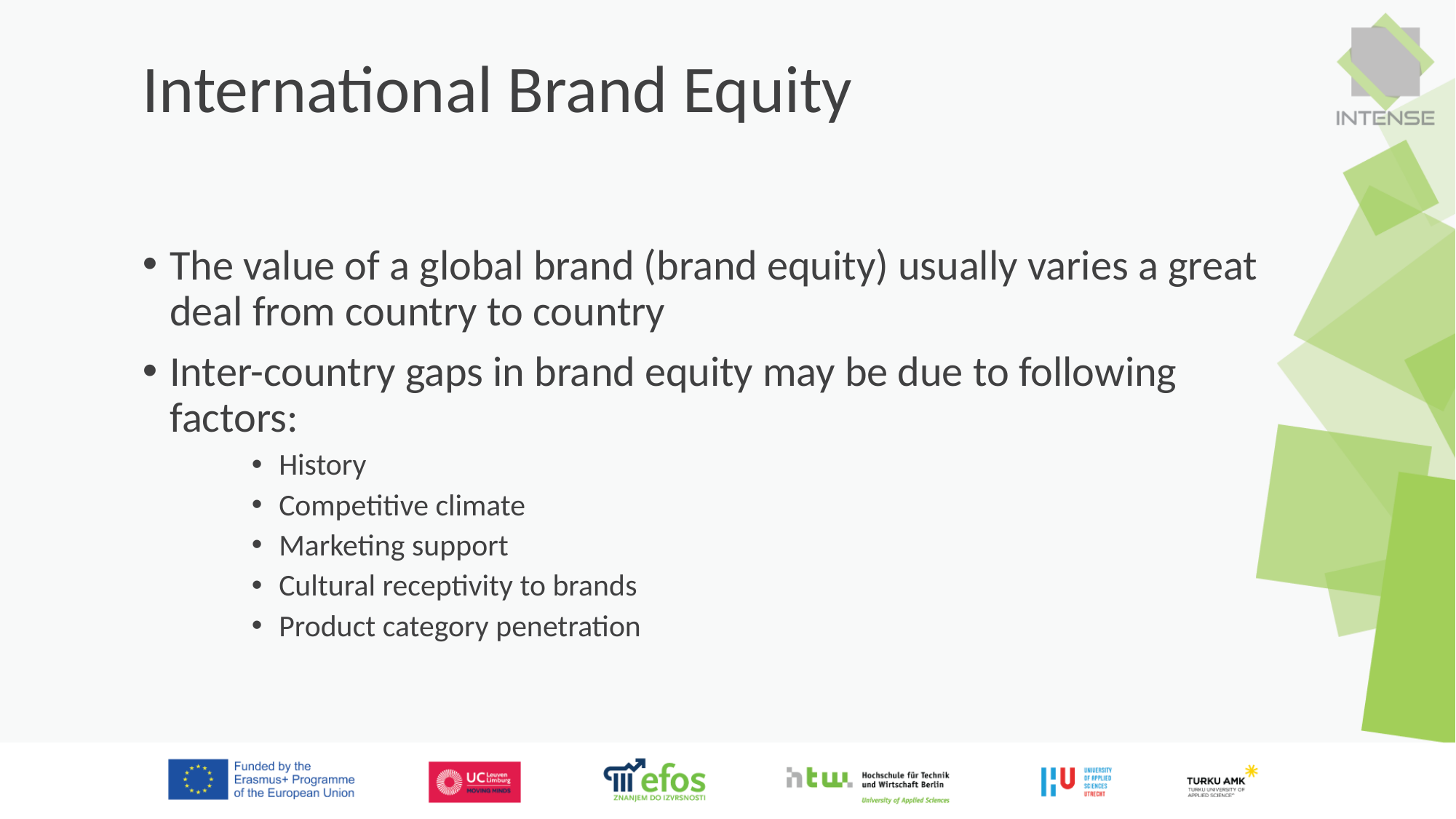

# International Brand Equity
The value of a global brand (brand equity) usually varies a great deal from country to country
Inter-country gaps in brand equity may be due to following factors:
History
Competitive climate
Marketing support
Cultural receptivity to brands
Product category penetration